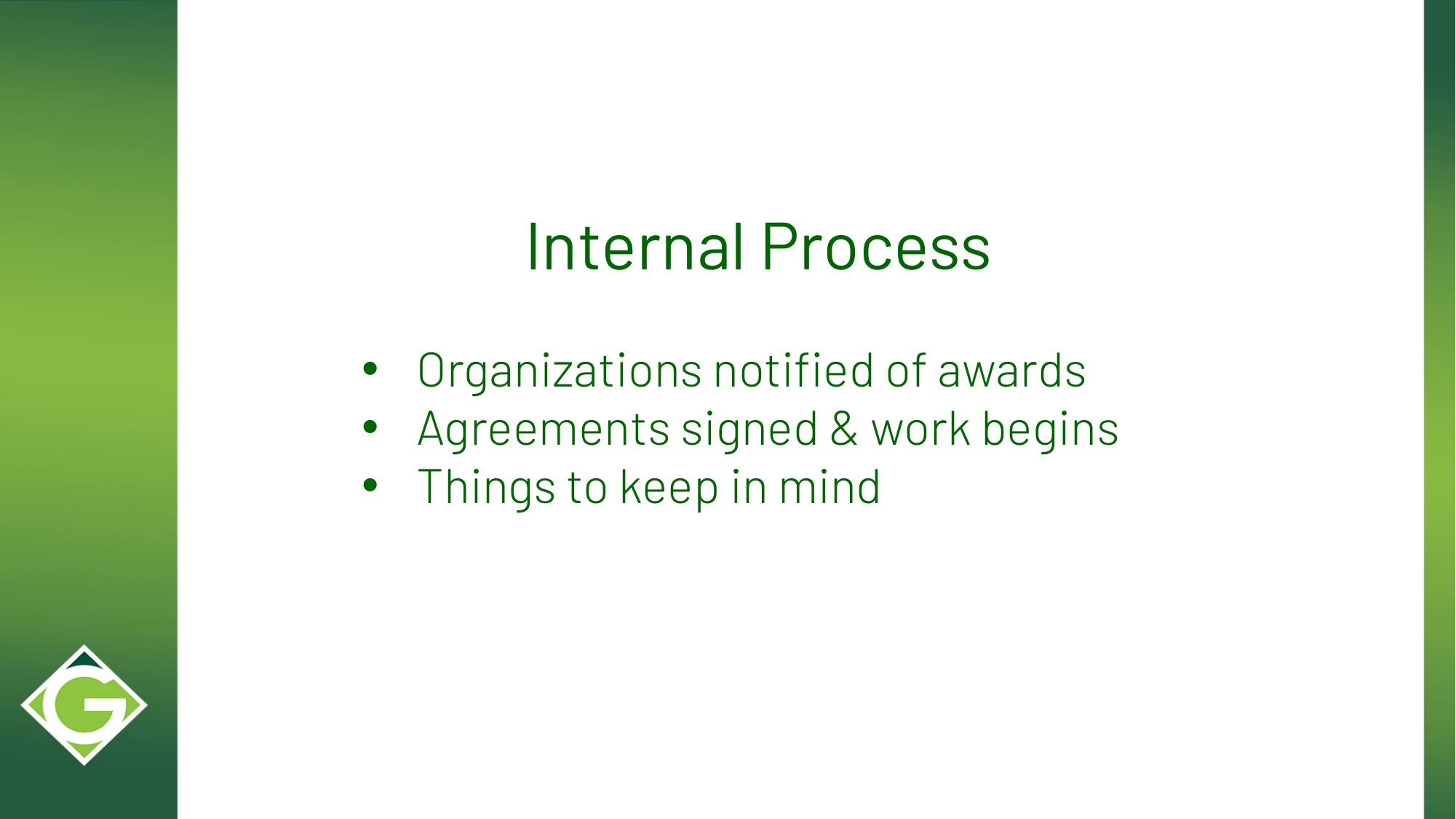

Internal Process
Organizations notified of awards
Agreements signed & work begins
Things to keep in mind